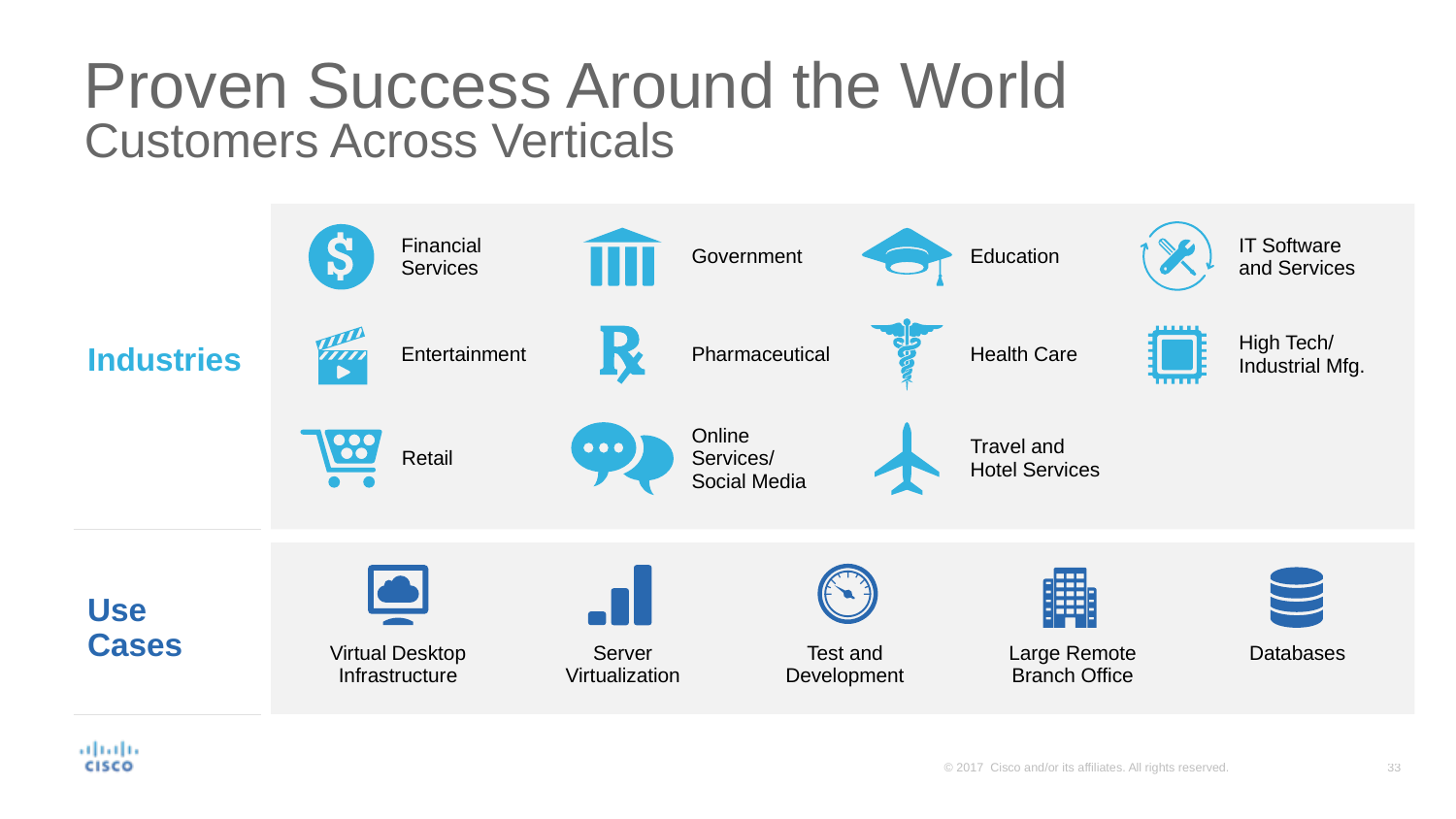

# Proven Success Around the World Customers Across Verticals

IT Software and Services

Financial Services

Government

Education

Health Care
High Tech/ Industrial Mfg.

Pharmaceutical

Entertainment
Industries
Online Services/ Social Media

Travel and Hotel Services

Retail

Use Cases
Virtual Desktop Infrastructure
Server Virtualization
Test and
Development
Large Remote
Branch Office
Databases